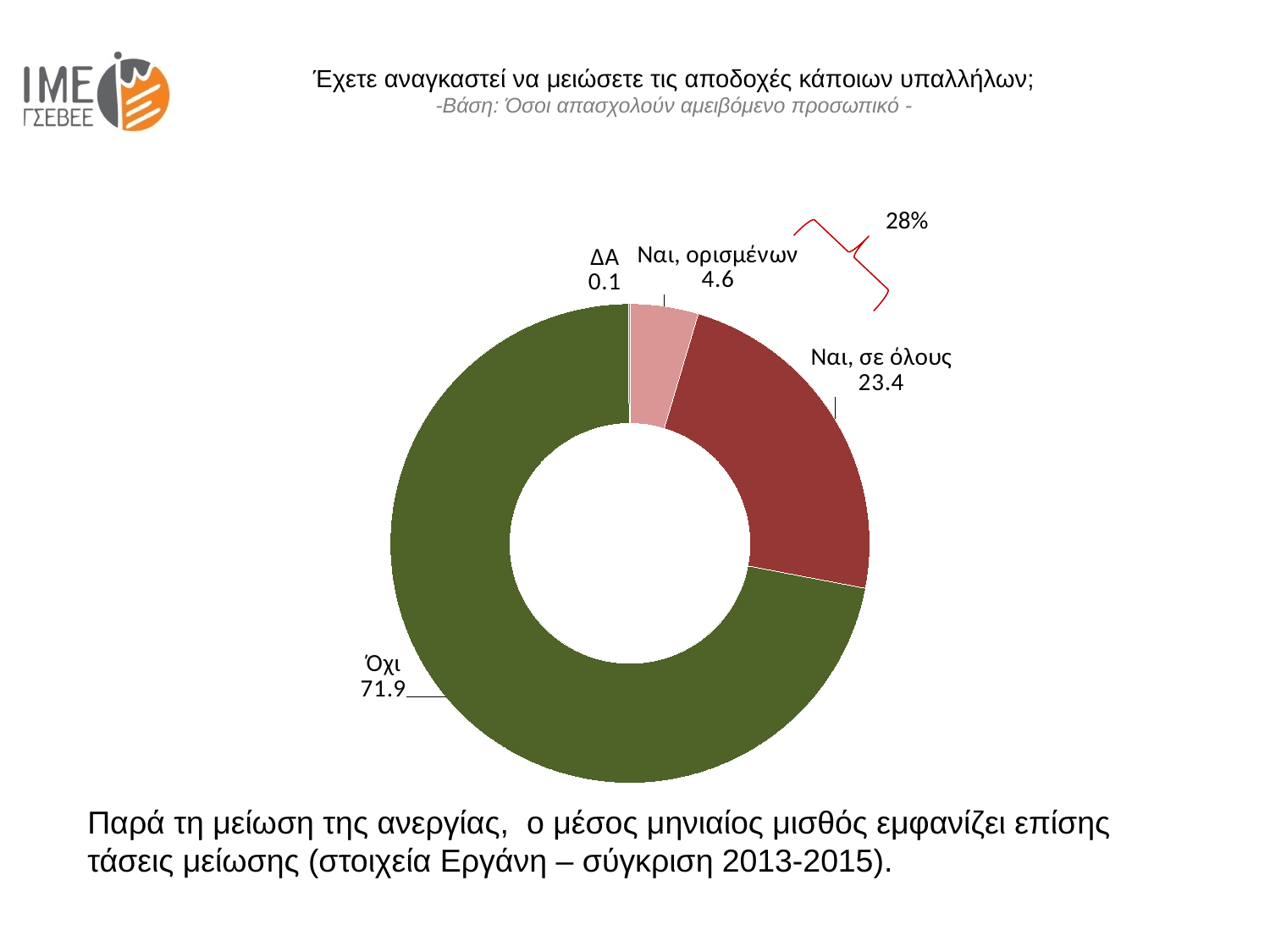

Έχετε αναγκαστεί να μειώσετε τις αποδοχές κάποιων υπαλλήλων;
-Βάση: Όσοι απασχολούν αμειβόμενο προσωπικό -

### Chart

| Category | Πωλήσεις |
|---|---|
| Ναι, ορισμένων | 4.6 |
| Ναι, σε όλους | 23.4 |
| Όχι | 71.9 |
| ΔΑ | 0.1 |
28%

Παρά τη μείωση της ανεργίας,  ο μέσος μηνιαίος μισθός εμφανίζει επίσης τάσεις μείωσης (στοιχεία Εργάνη – σύγκριση 2013-2015).